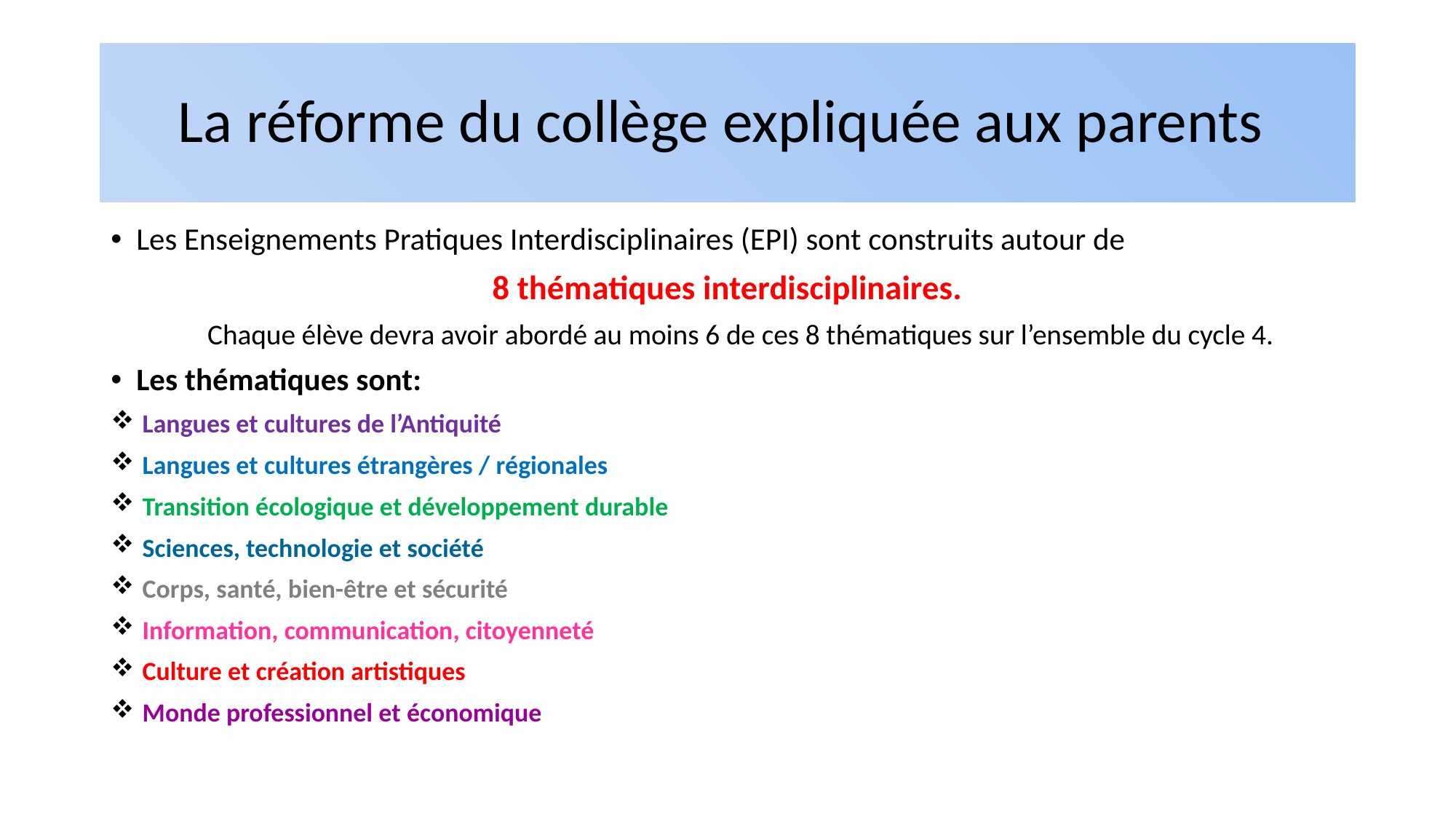

# La réforme du collège expliquée aux parents
Les Enseignements Pratiques Interdisciplinaires (EPI) sont construits autour de
 8 thématiques interdisciplinaires.
    Chaque élève devra avoir abordé au moins 6 de ces 8 thématiques sur l’ensemble du cycle 4.
Les thématiques sont:
 Langues et cultures de l’Antiquité
 Langues et cultures étrangères / régionales
 Transition écologique et développement durable
 Sciences, technologie et société
 Corps, santé, bien-être et sécurité
 Information, communication, citoyenneté
 Culture et création artistiques
 Monde professionnel et économique